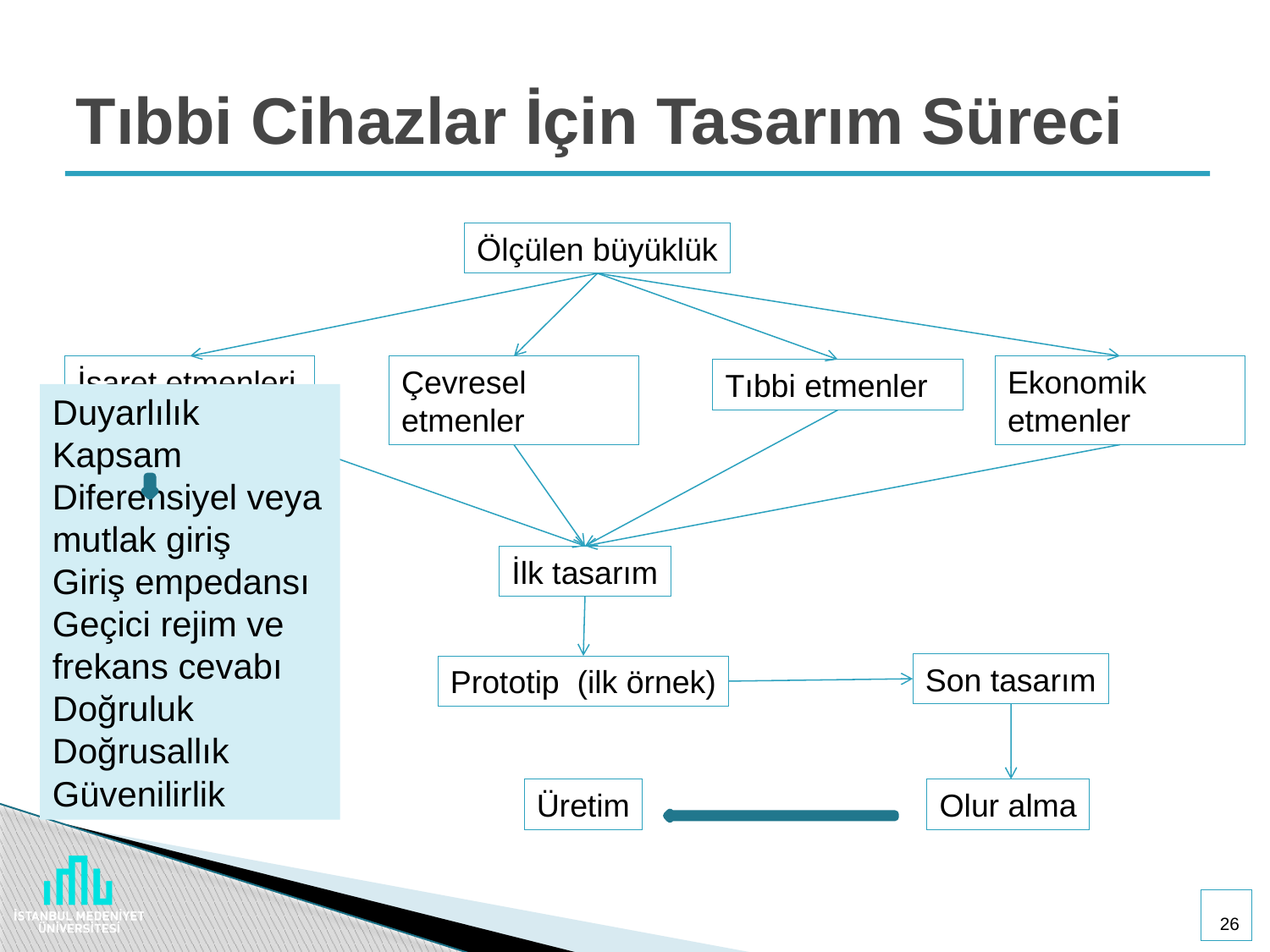

# Tıbbi Cihazlar İçin Tasarım Süreci

Ölçülen büyüklük
İşaret etmenleri
Çevresel etmenler
Ekonomik etmenler
Tıbbi etmenler
Duyarlılık
Kapsam
Diferensiyel veya mutlak giriş
Giriş empedansı
Geçici rejim ve frekans cevabı
Doğruluk
Doğrusallık
Güvenilirlik

İlk tasarım
Son tasarım
Prototip  (ilk örnek)
Üretim
Olur alma

26